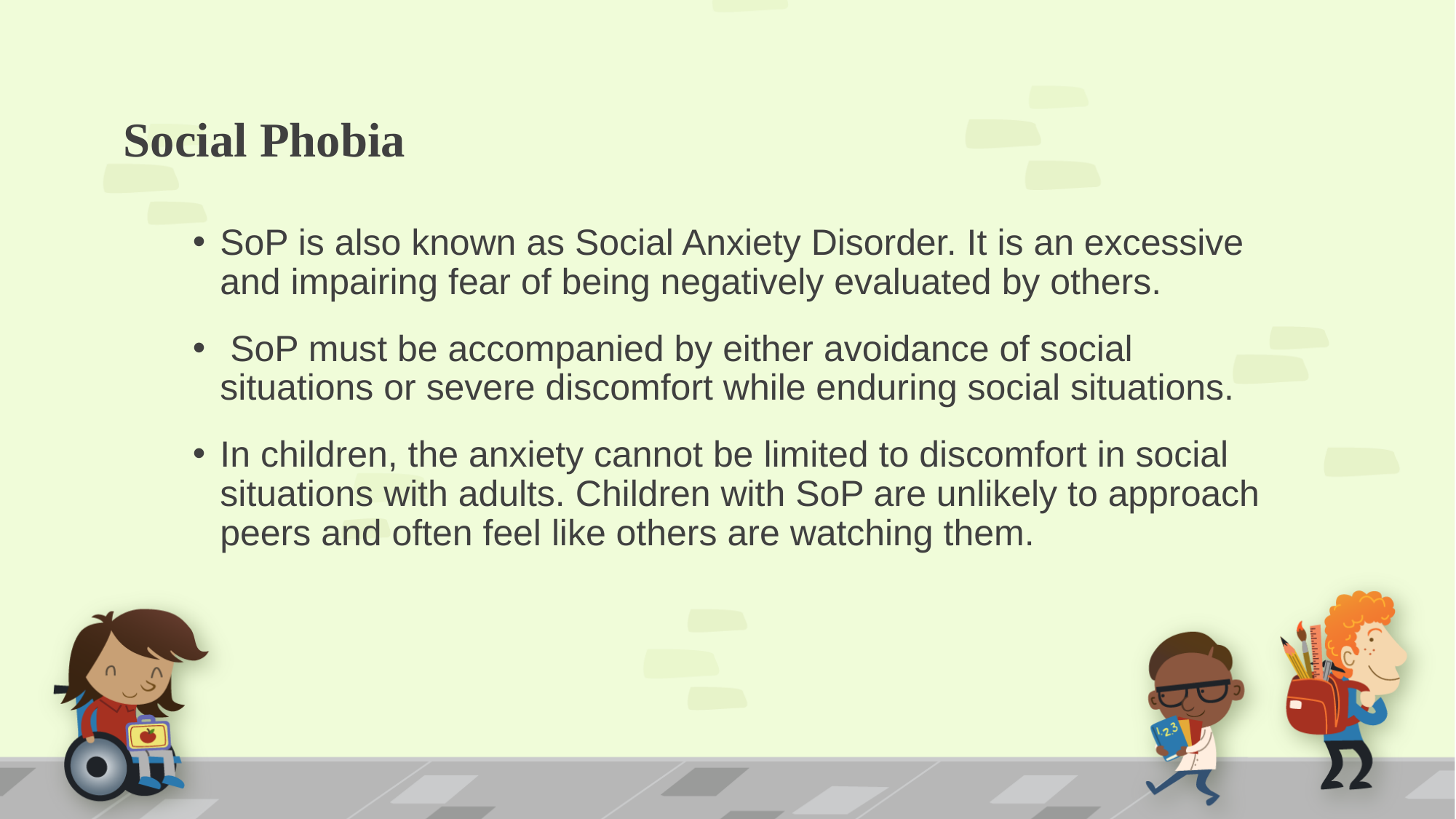

# Social Phobia
SoP is also known as Social Anxiety Disorder. It is an excessive and impairing fear of being negatively evaluated by others.
 SoP must be accompanied by either avoidance of social situations or severe discomfort while enduring social situations.
In children, the anxiety cannot be limited to discomfort in social situations with adults. Children with SoP are unlikely to approach peers and often feel like others are watching them.